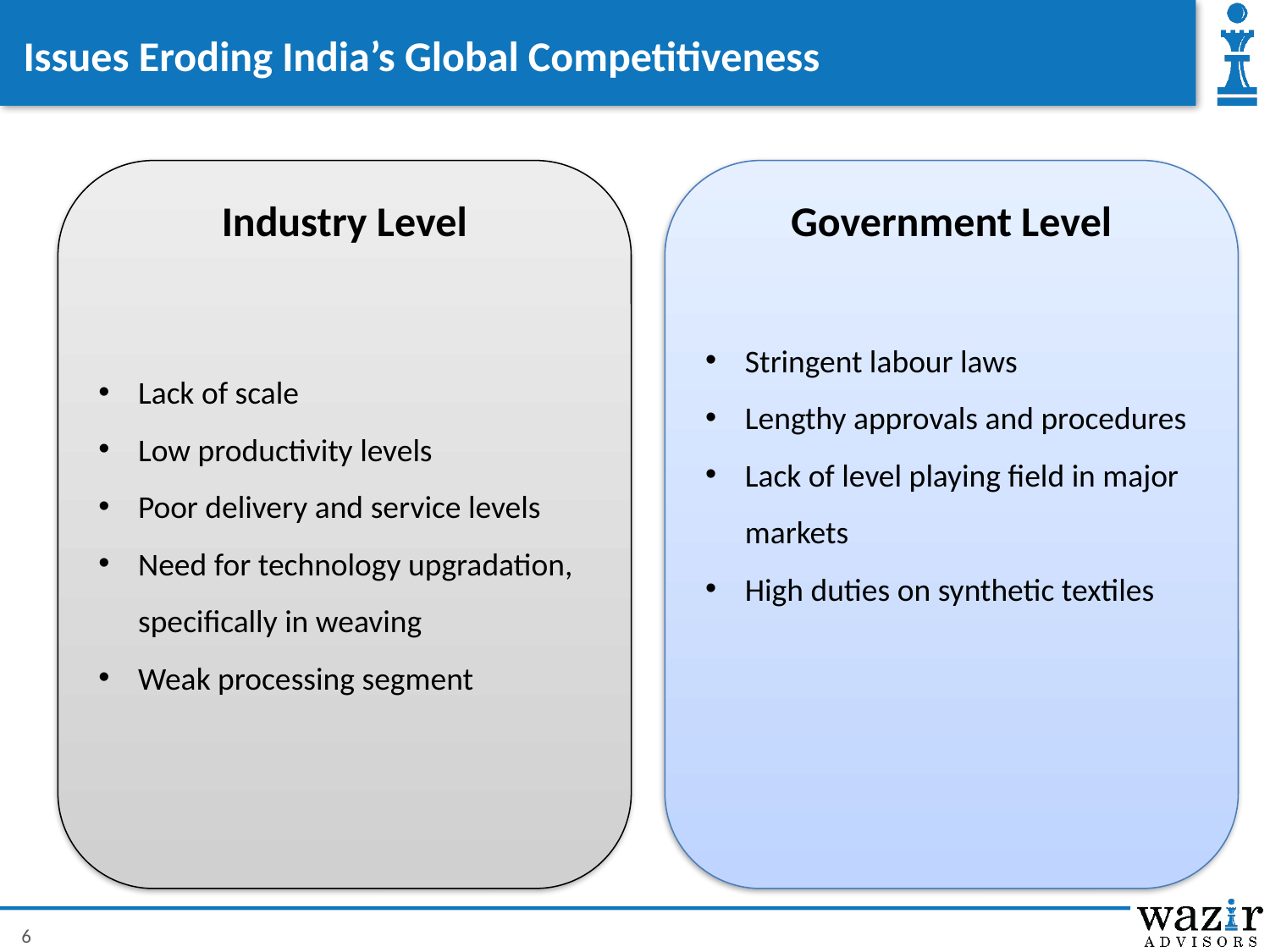

# Issues Eroding India’s Global Competitiveness
Industry Level

Lack of scale
Low productivity levels
Poor delivery and service levels
Need for technology upgradation, specifically in weaving
Weak processing segment
Government Level

Stringent labour laws
Lengthy approvals and procedures
Lack of level playing field in major markets
High duties on synthetic textiles